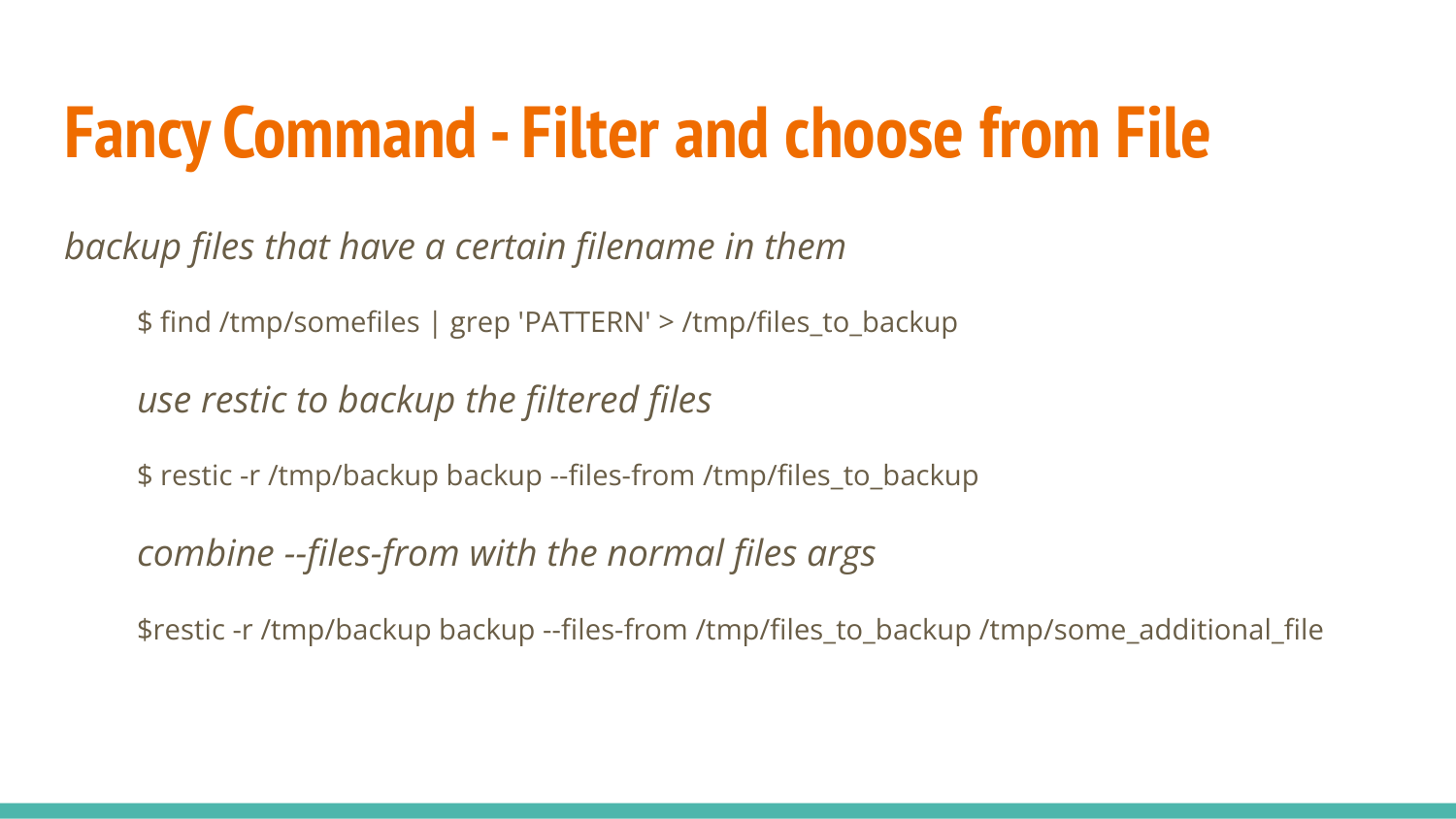

# Fancy Command - Filter and choose from File
backup files that have a certain filename in them
$ find /tmp/somefiles | grep 'PATTERN' > /tmp/files_to_backup
use restic to backup the filtered files
$ restic -r /tmp/backup backup --files-from /tmp/files_to_backup
combine --files-from with the normal files args
$restic -r /tmp/backup backup --files-from /tmp/files_to_backup /tmp/some_additional_file